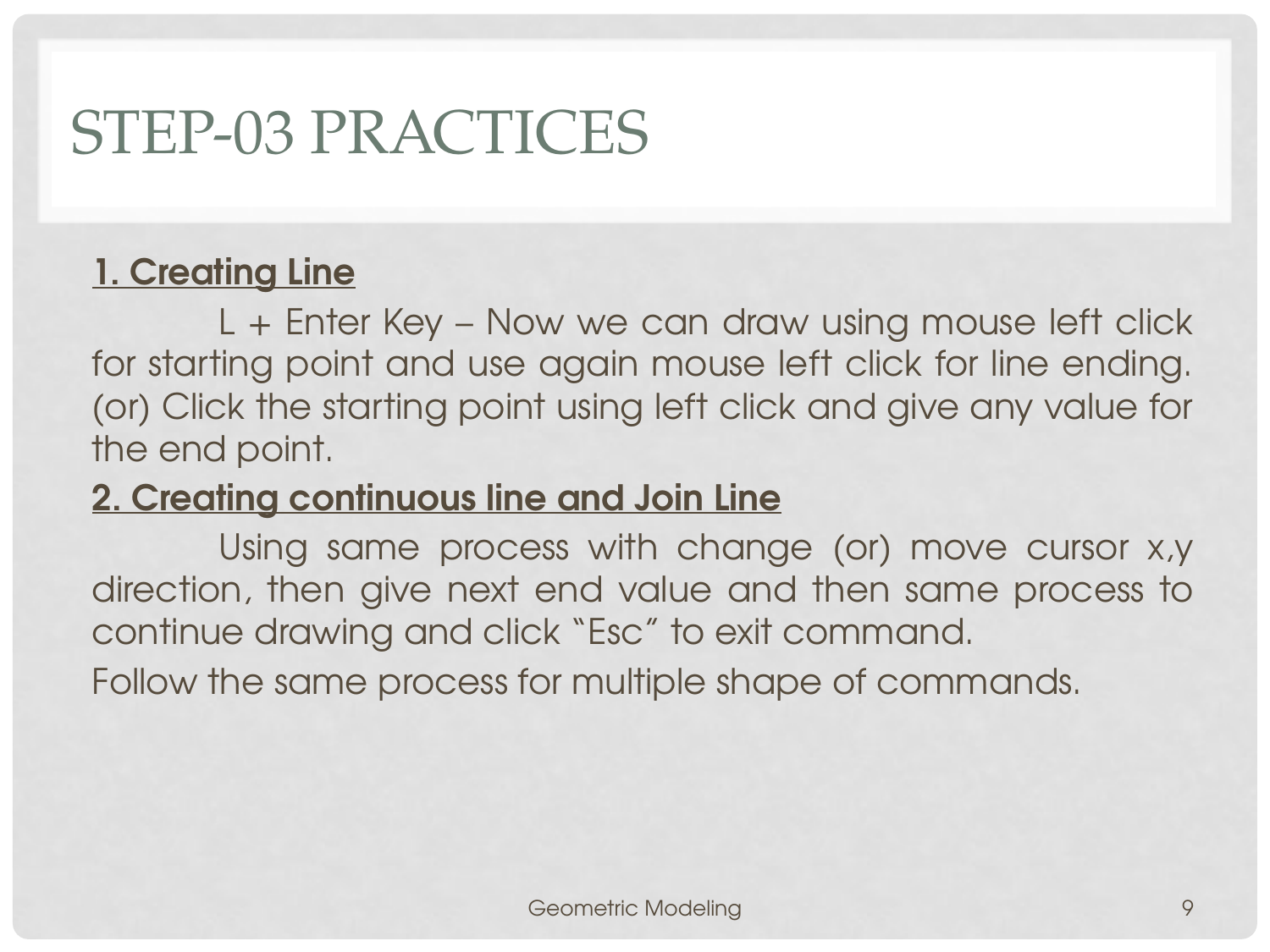

# Step-03 practices
1. Creating Line
	L + Enter Key – Now we can draw using mouse left click for starting point and use again mouse left click for line ending. (or) Click the starting point using left click and give any value for the end point.
2. Creating continuous line and Join Line
	Using same process with change (or) move cursor x,y direction, then give next end value and then same process to continue drawing and click “Esc” to exit command.
Follow the same process for multiple shape of commands.

Geometric Modeling
9